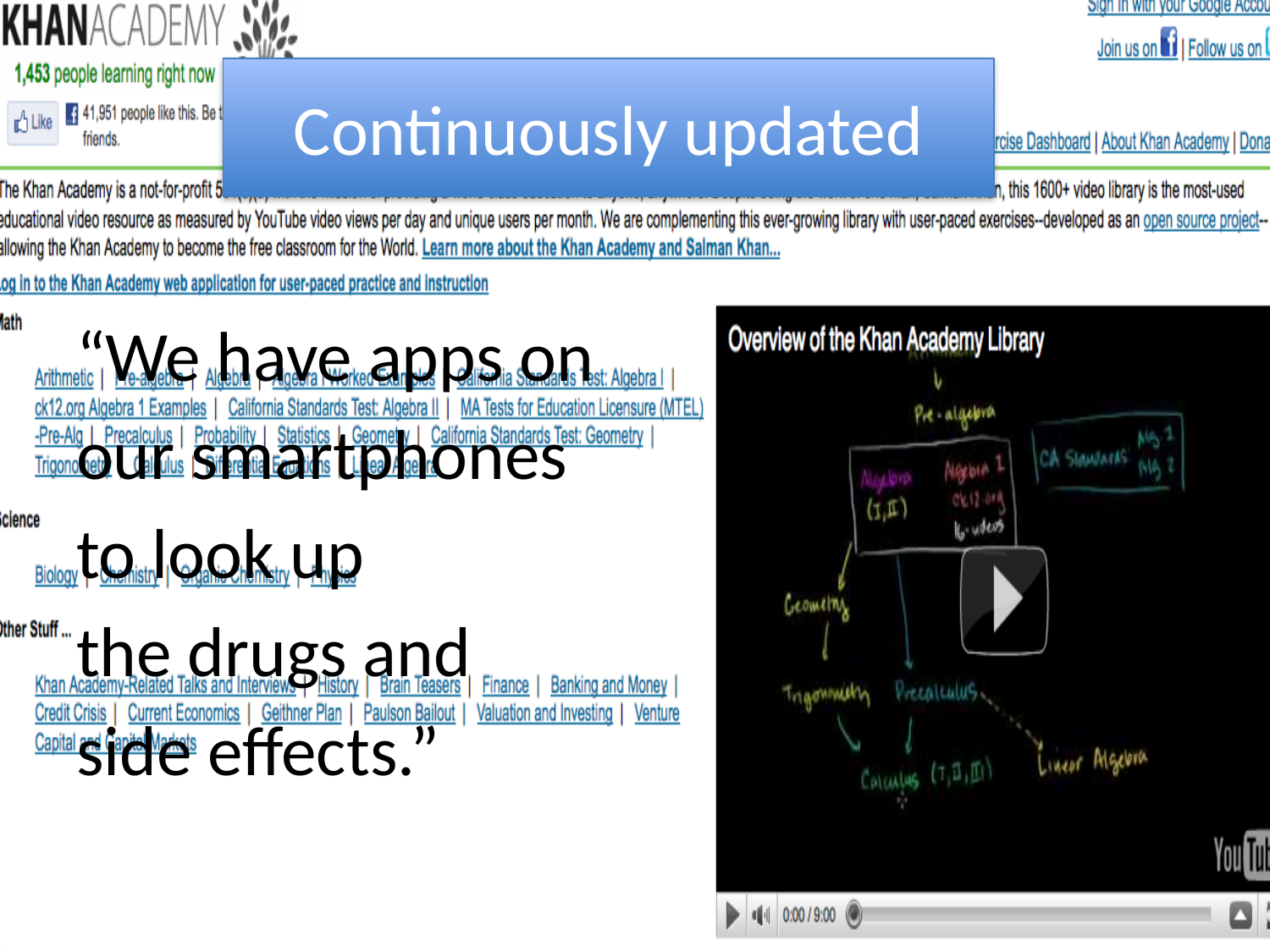

# Updated Constantly
Continuously updated

“We have apps on
our smartphones
to look up
the drugs and
side effects.”